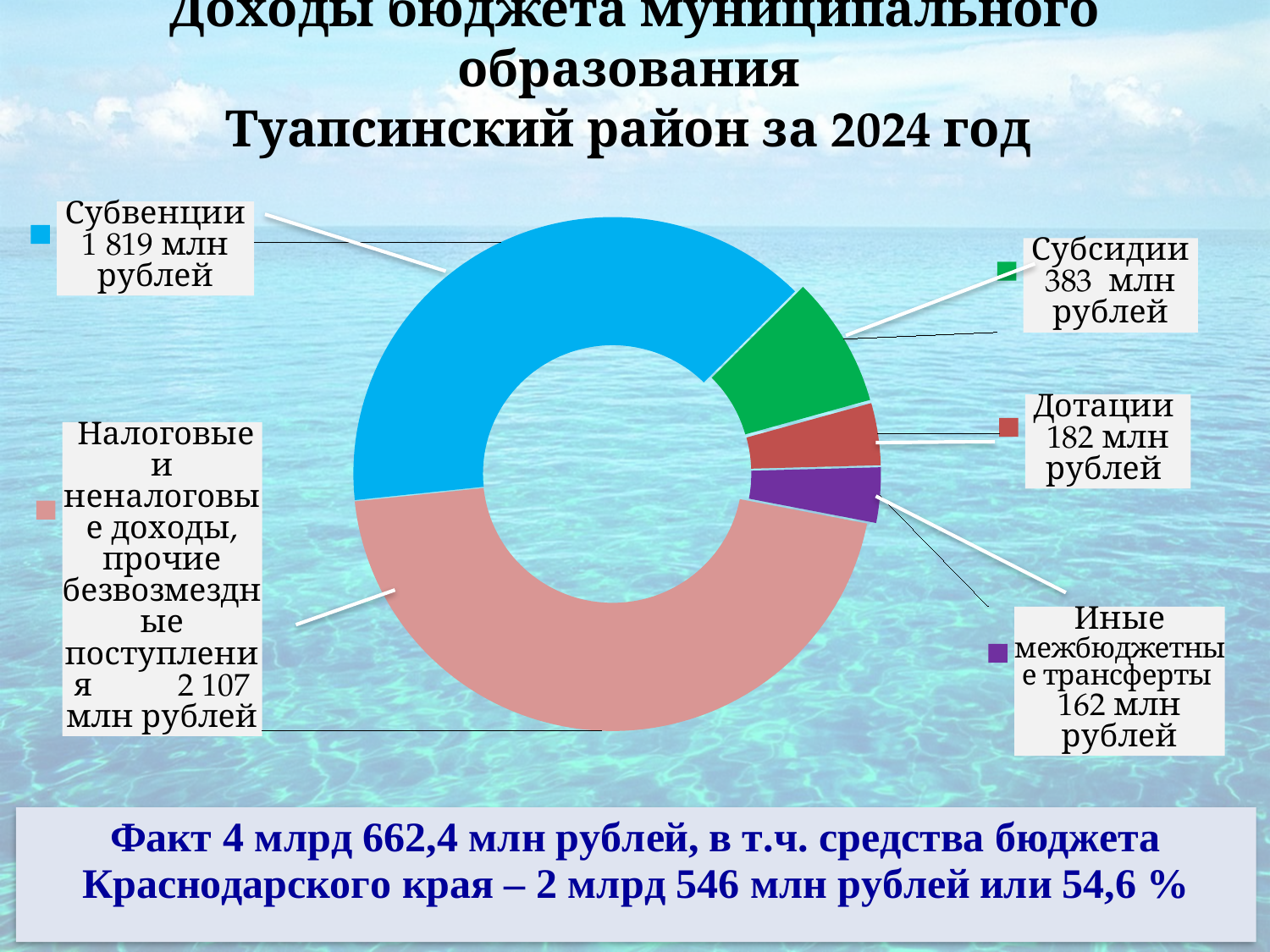

# Доходы бюджета муниципального образования Туапсинский район за 2024 год

### Chart

| Category | Продажи |
|---|---|
| Налоговые и неналоговые доходы, прочие безвозмездные поступления 2 107 млн рублей | 2107.0 |
| Субвенции 1 819 млн рублей | 1819.0 |
| Субсидии 383  млн рублей | 383.0 |
| Дотации  182 млн рублей  | 182.0 |
| Иные межбюджетные трансферты
162 млн рублей | 162.0 |